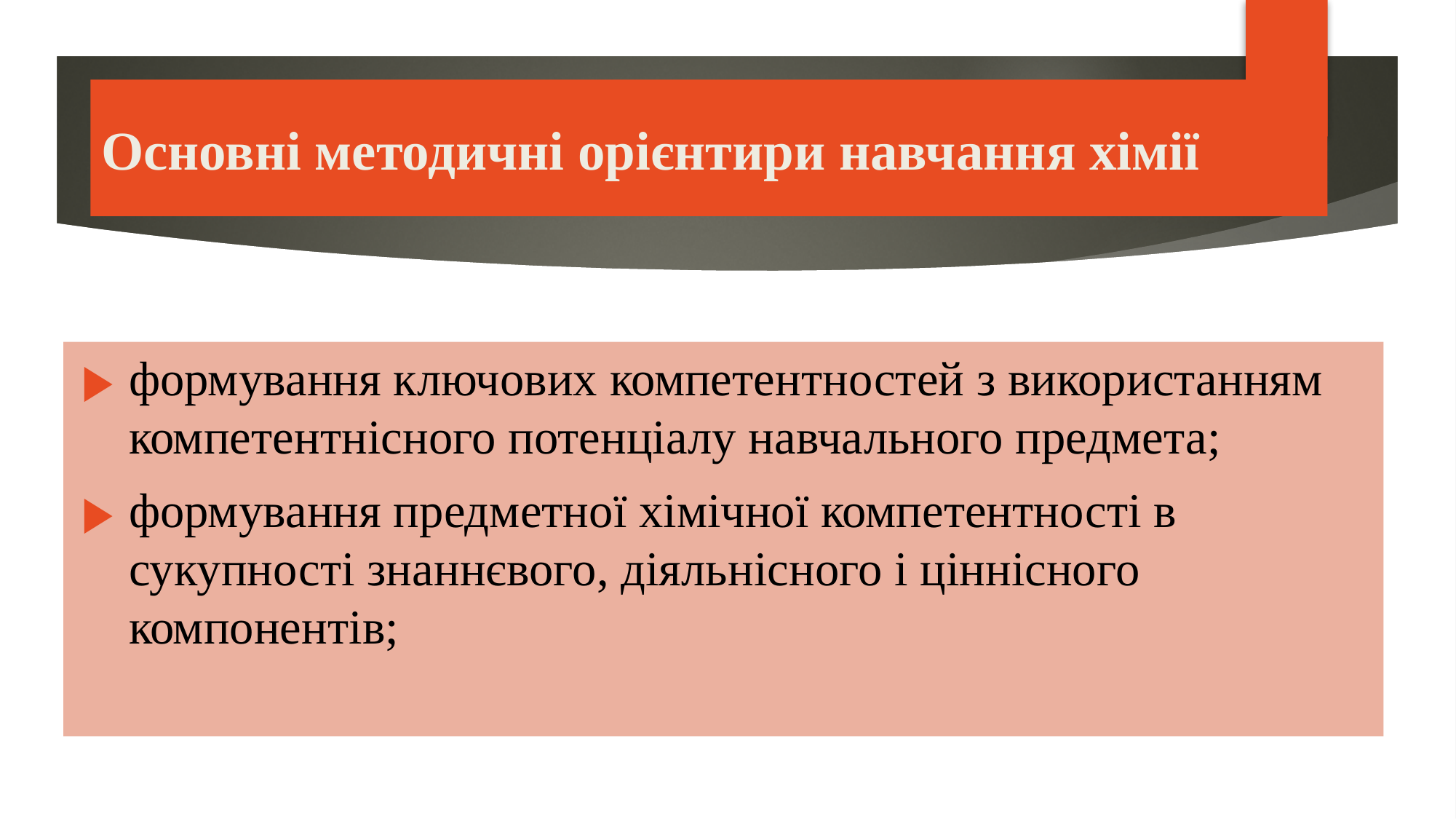

# Основні методичні орієнтири навчання хімії
формування ключових компетентностей з використанням компетентнісного потенціалу навчального предмета;
формування предметної хімічної компетентності в сукупності знаннєвого, діяльнісного і ціннісного компонентів;